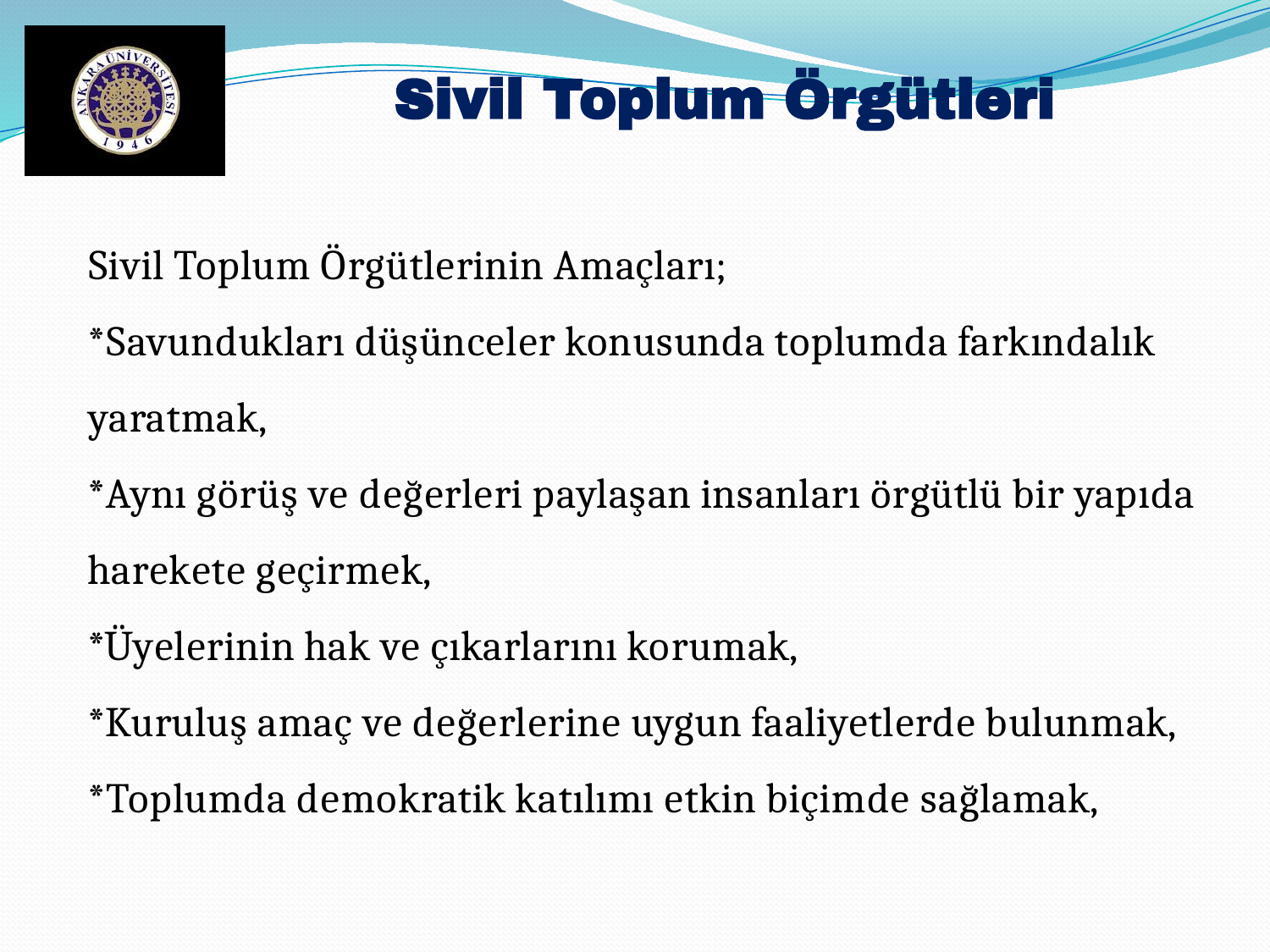

Sivil Toplum Örgütleri
Sivil Toplum Örgütlerinin Amaçları;
*Savundukları düşünceler konusunda toplumda farkındalık yaratmak,
*Aynı görüş ve değerleri paylaşan insanları örgütlü bir yapıda harekete geçirmek,
*Üyelerinin hak ve çıkarlarını korumak,
*Kuruluş amaç ve değerlerine uygun faaliyetlerde bulunmak,
*Toplumda demokratik katılımı etkin biçimde sağlamak,